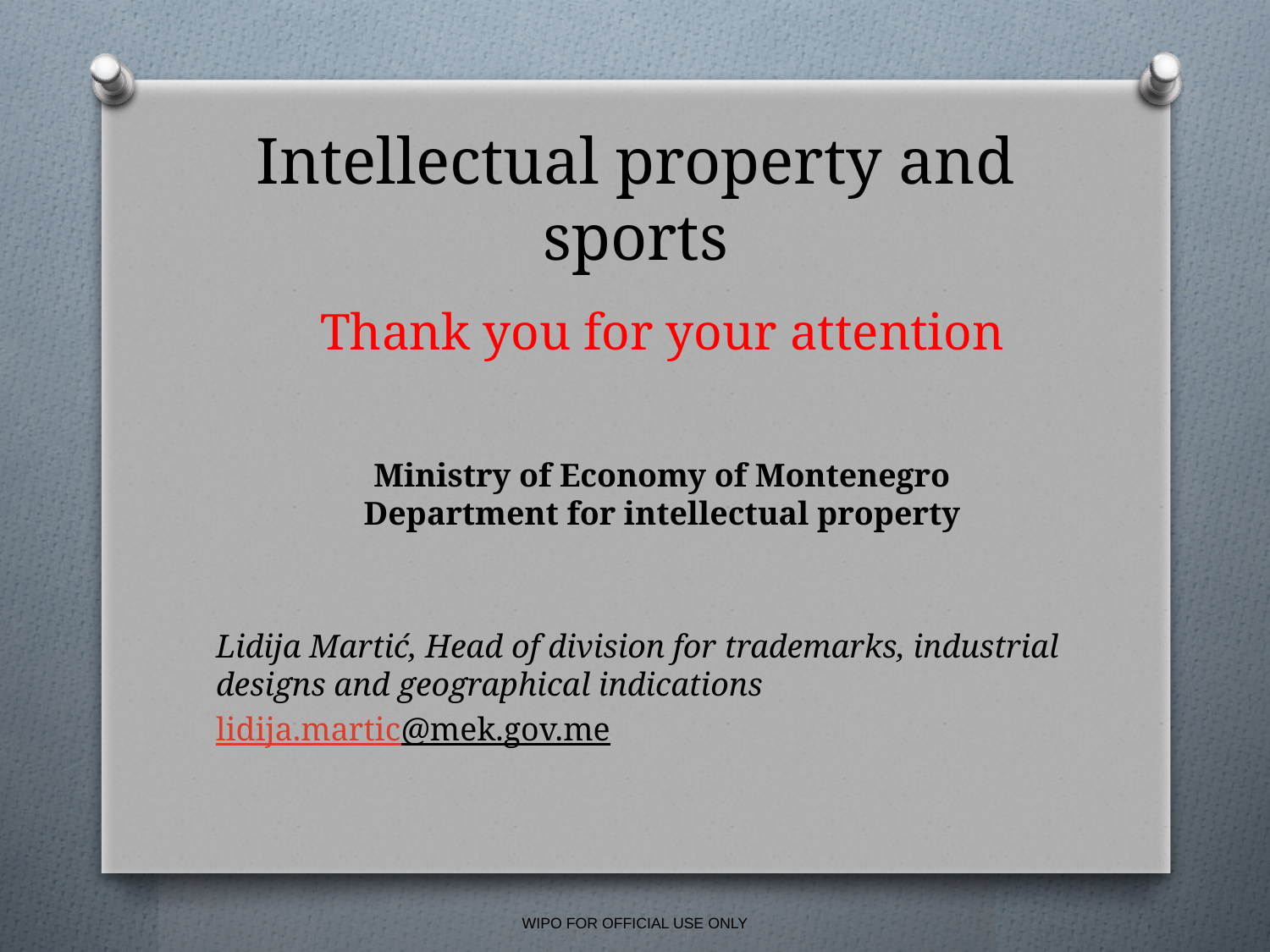

# Intellectual property and sports
Thank you for your attention

Ministry of Economy of Montenegro
Department for intellectual property

Lidija Martić, Head of division for trademarks, industrial designs and geographical indications
lidija.martic@mek.gov.me